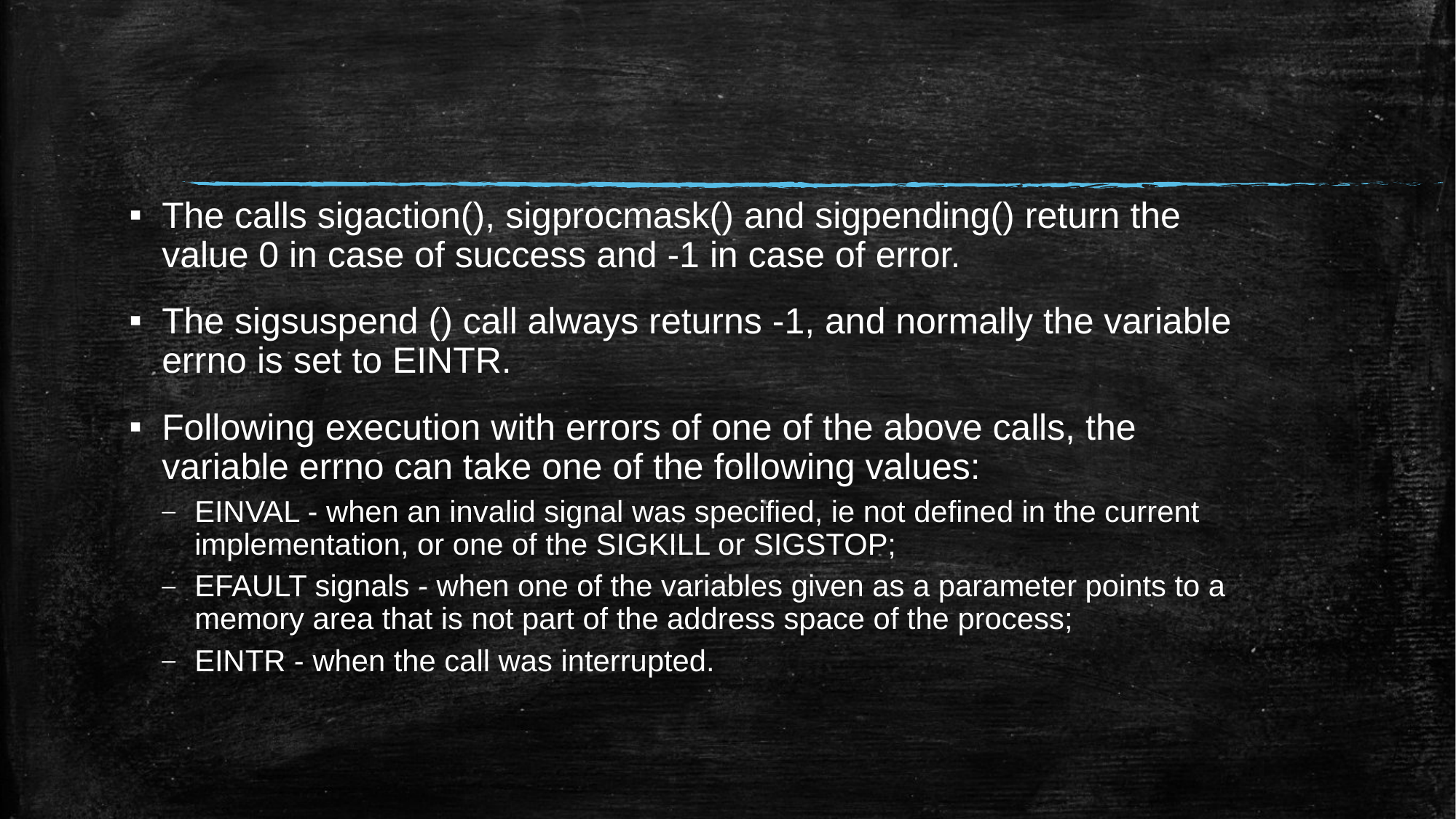

#
The calls sigaction(), sigprocmask() and sigpending() return the value 0 in case of success and -1 in case of error.
The sigsuspend () call always returns -1, and normally the variable errno is set to EINTR.
Following execution with errors of one of the above calls, the variable errno can take one of the following values:
EINVAL - when an invalid signal was specified, ie not defined in the current implementation, or one of the SIGKILL or SIGSTOP;
EFAULT signals - when one of the variables given as a parameter points to a memory area that is not part of the address space of the process;
EINTR - when the call was interrupted.